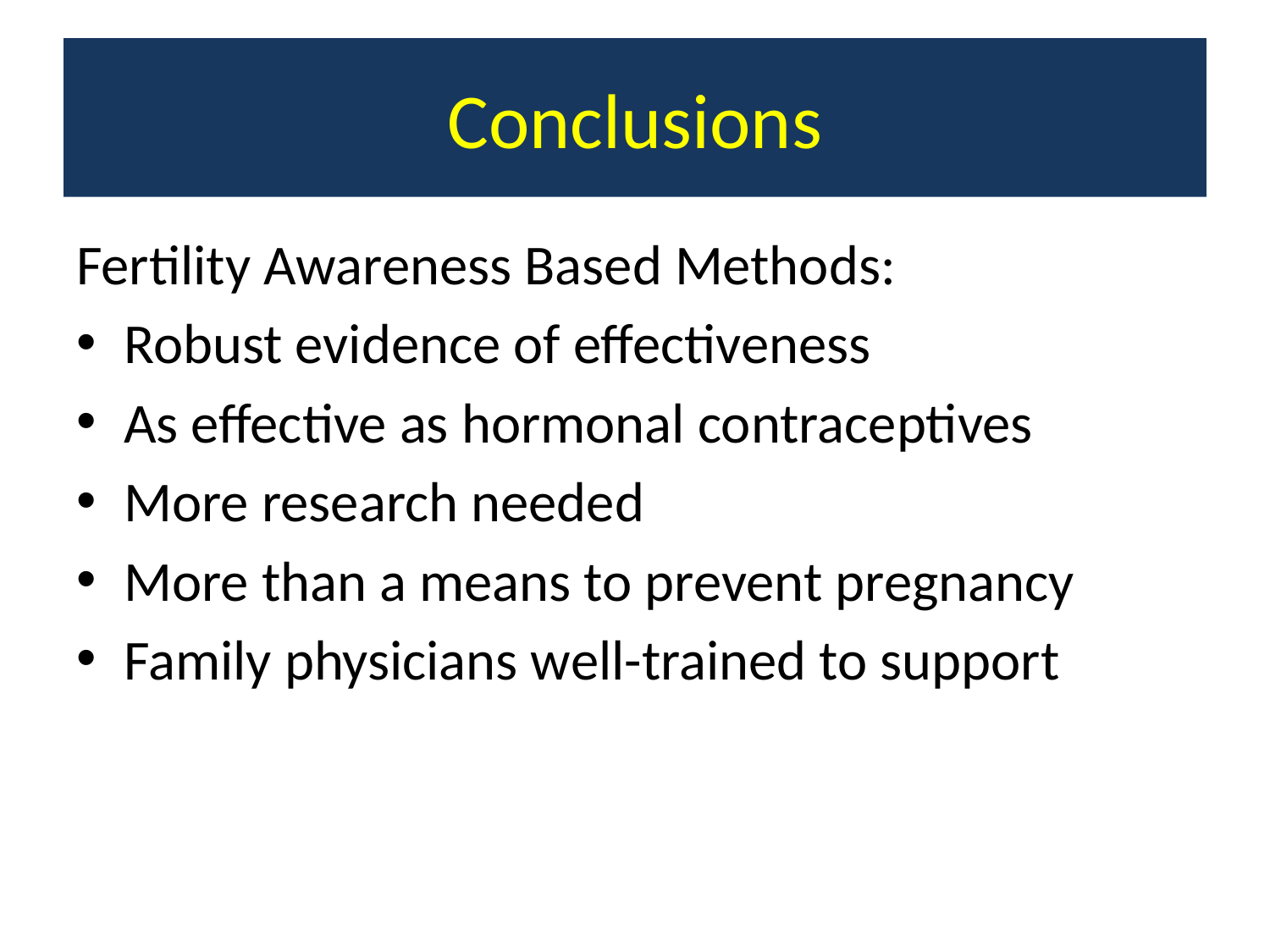

# Conclusions
Fertility Awareness Based Methods:
Robust evidence of effectiveness
As effective as hormonal contraceptives
More research needed
More than a means to prevent pregnancy
Family physicians well-trained to support